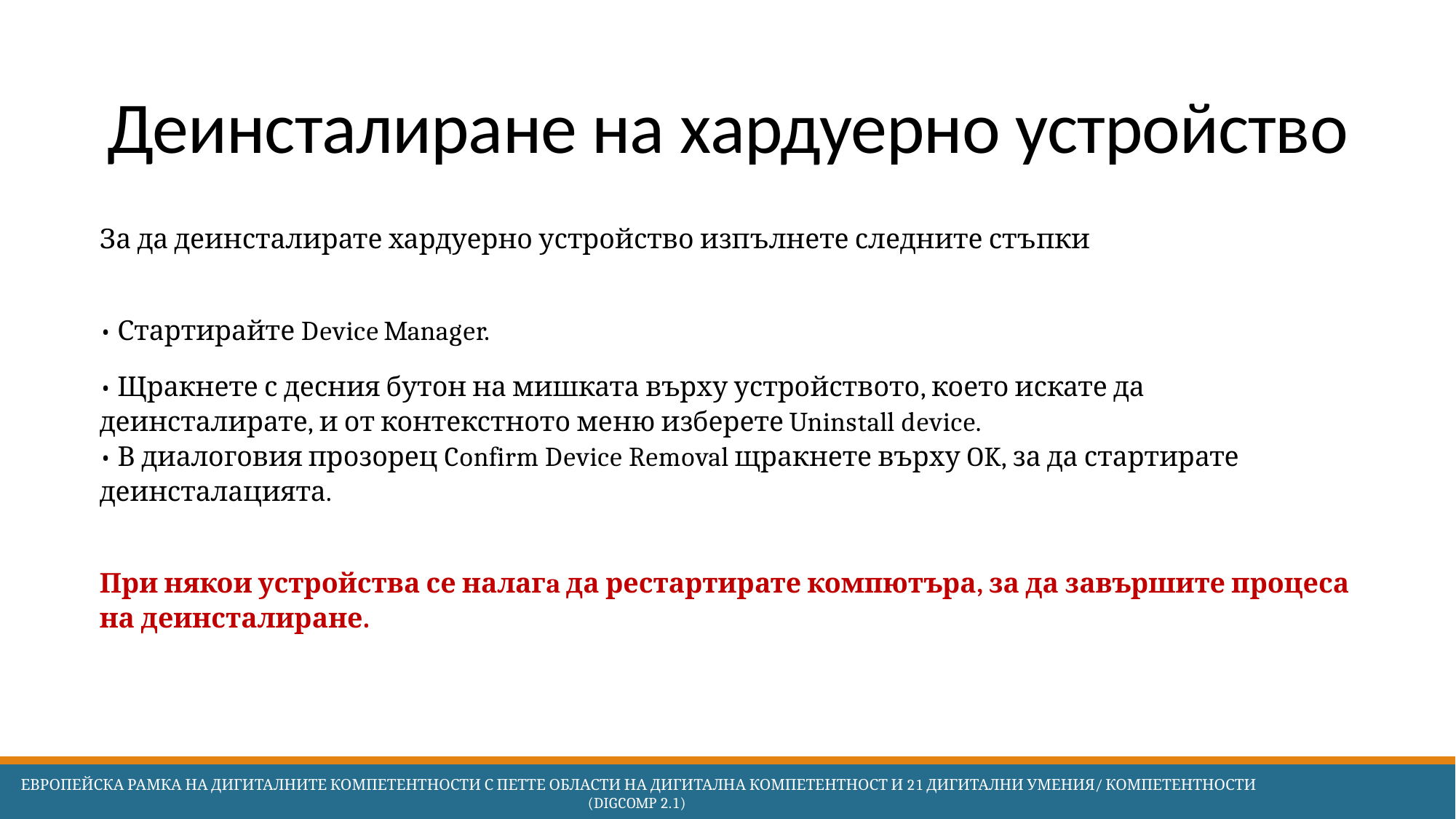

# Деинсталиране на хардуерно устройство

За да деинсталирате хардуерно устройство изпълнете следните стъпки
• Стартирайте Device Manager.
• Щракнете с десния бутон на мишката върху устройството, което искате да деинсталирате, и от контекстното меню изберете Uninstall device.
• В диалоговия прозорец Confirm Device Removal щракнете върху OK, за да стартирате деинсталацията.
При някои устройства се налагa да рестартирате компютъра, за да завършите процеса на деинсталиране.

 Европейска Рамка на дигиталните компетентности с петте области на дигитална компетентност и 21 дигитални умения/ компетентности (DigComp 2.1)